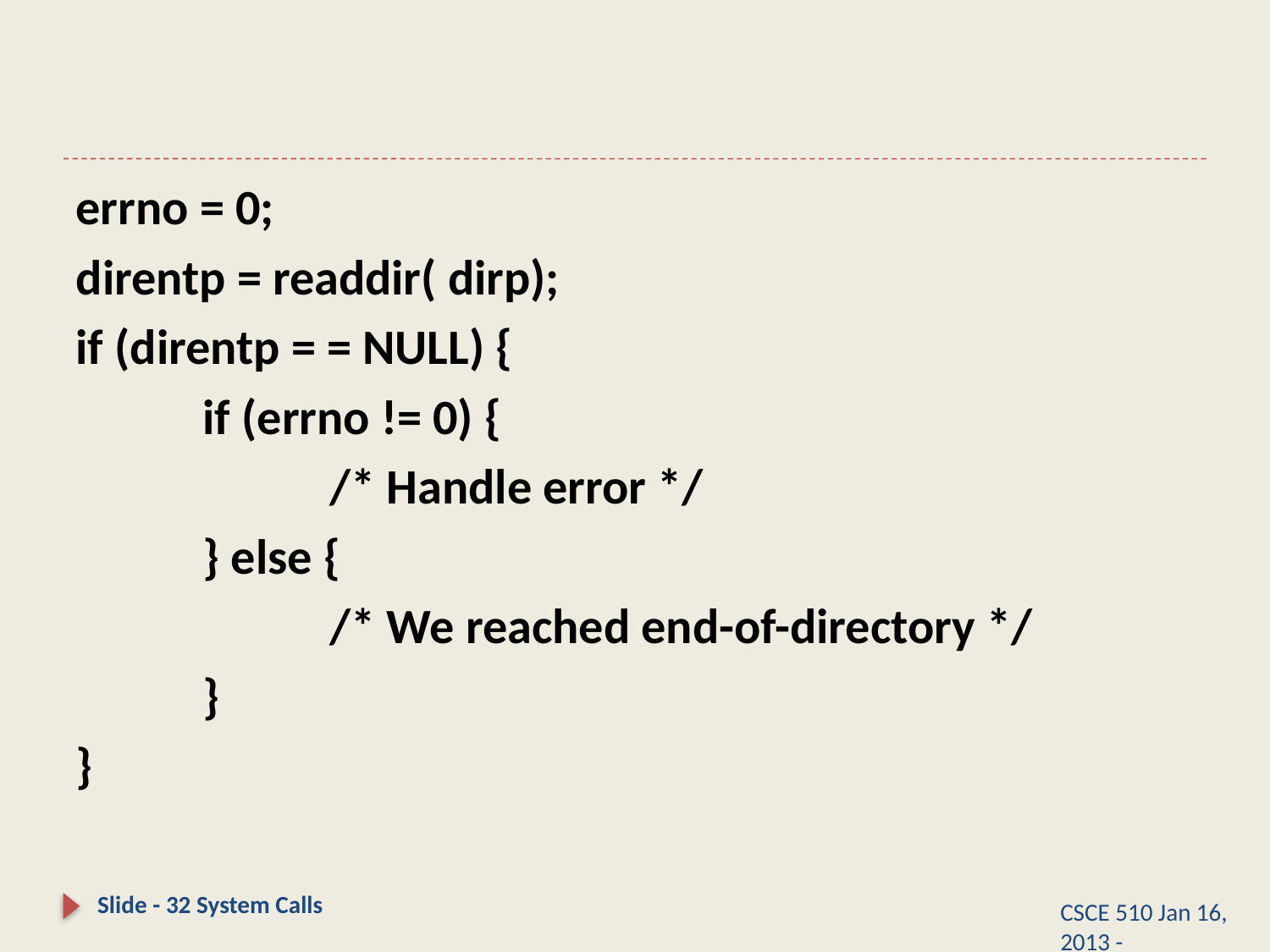

#
errno = 0;
direntp = readdir( dirp);
if (direntp = = NULL) {
	if (errno != 0) {
		/* Handle error */
	} else {
		/* We reached end-of-directory */
	}
}

Slide - 32 System Calls
CSCE 510 Jan 16, 2013 -